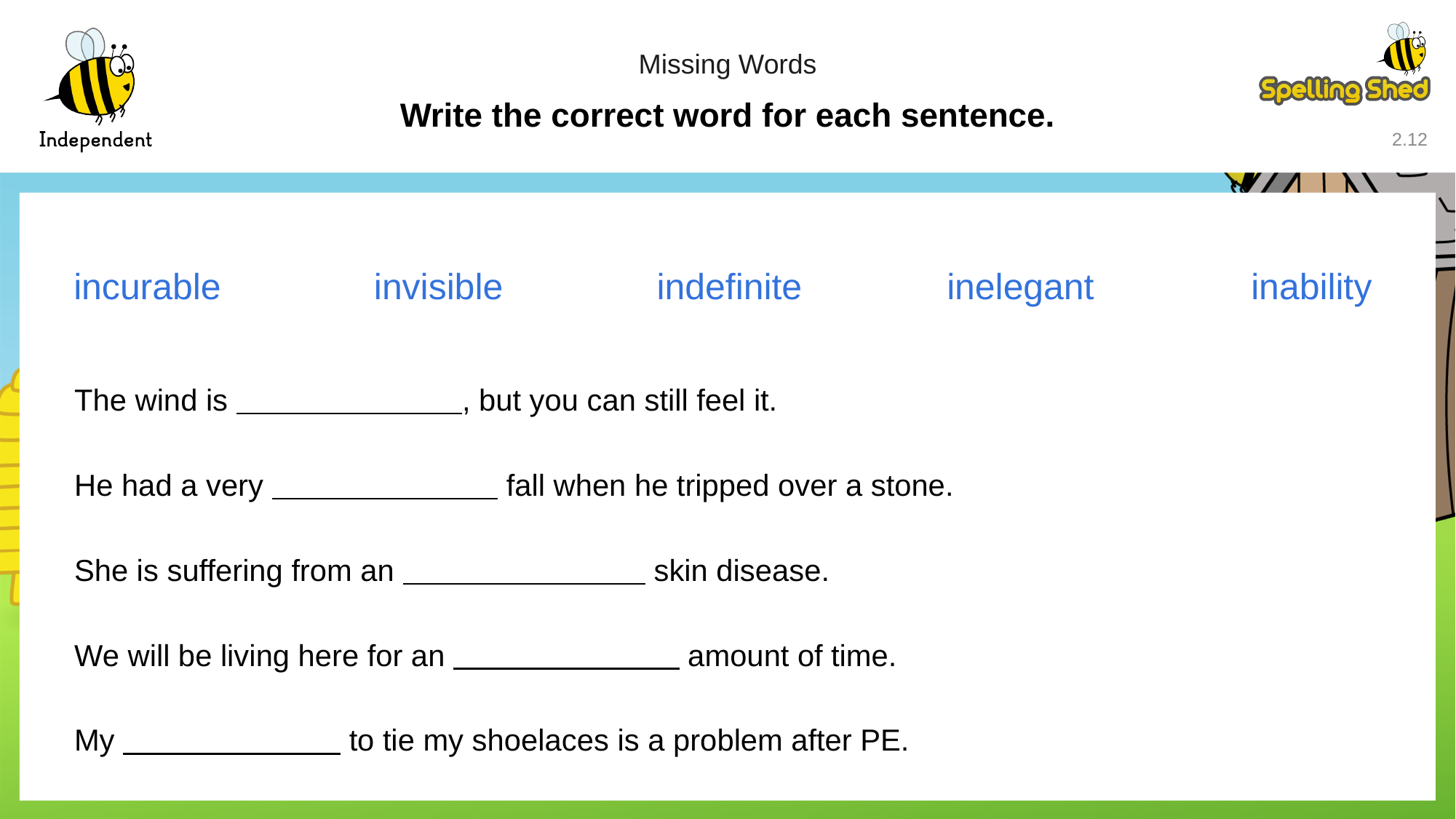

Missing Words
Write the correct word for each sentence.
2.12
incurable
invisible
indefinite
inelegant
inability
The wind is                            , but you can still feel it.
He had a very                             fall when he tripped over a stone.
She is suffering from an                               skin disease.
We will be living here for an                             amount of time.
My                            to tie my shoelaces is a problem after PE.